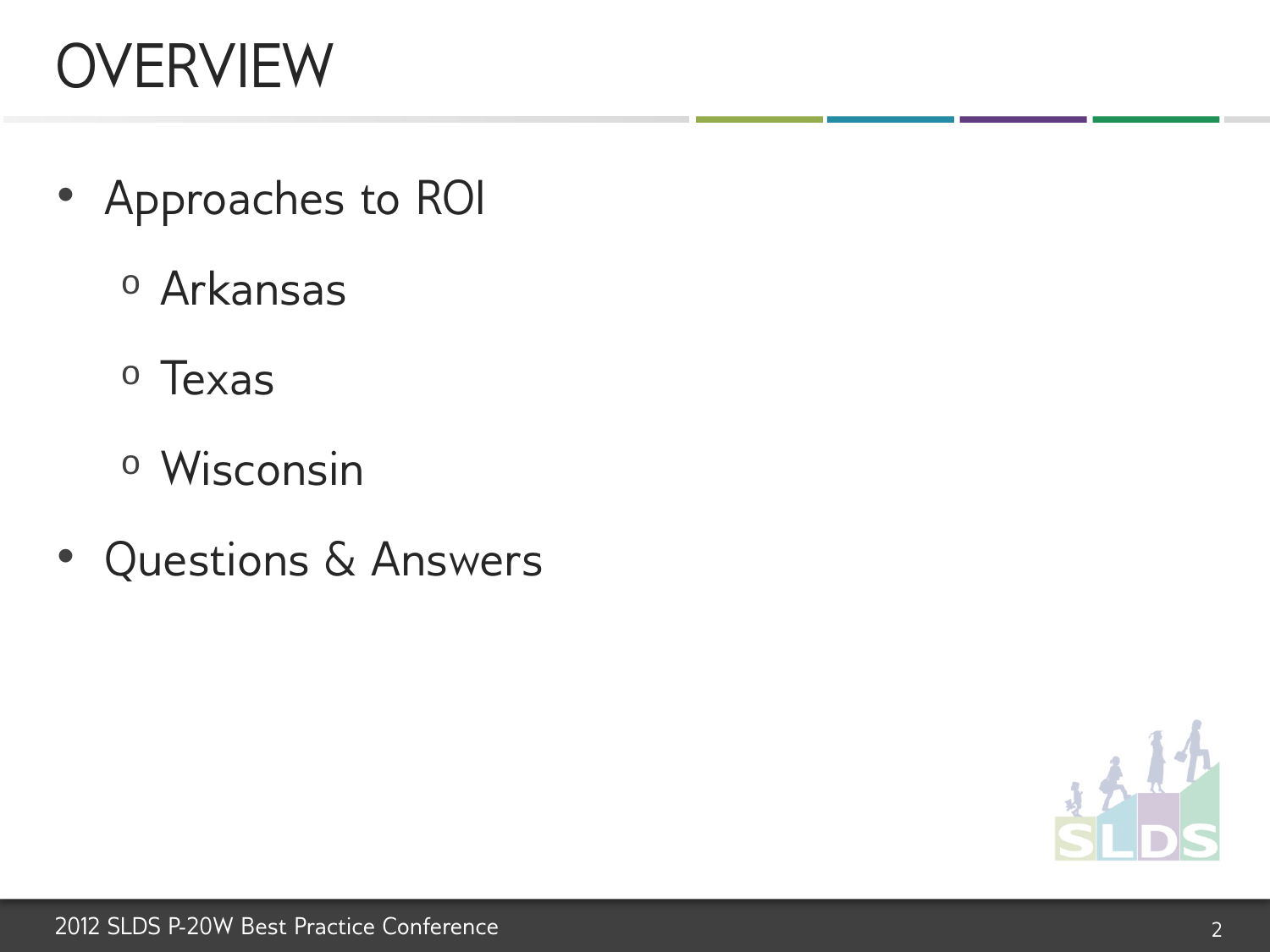

# Overview
Approaches to ROI
Arkansas
Texas
Wisconsin
Questions & Answers
2